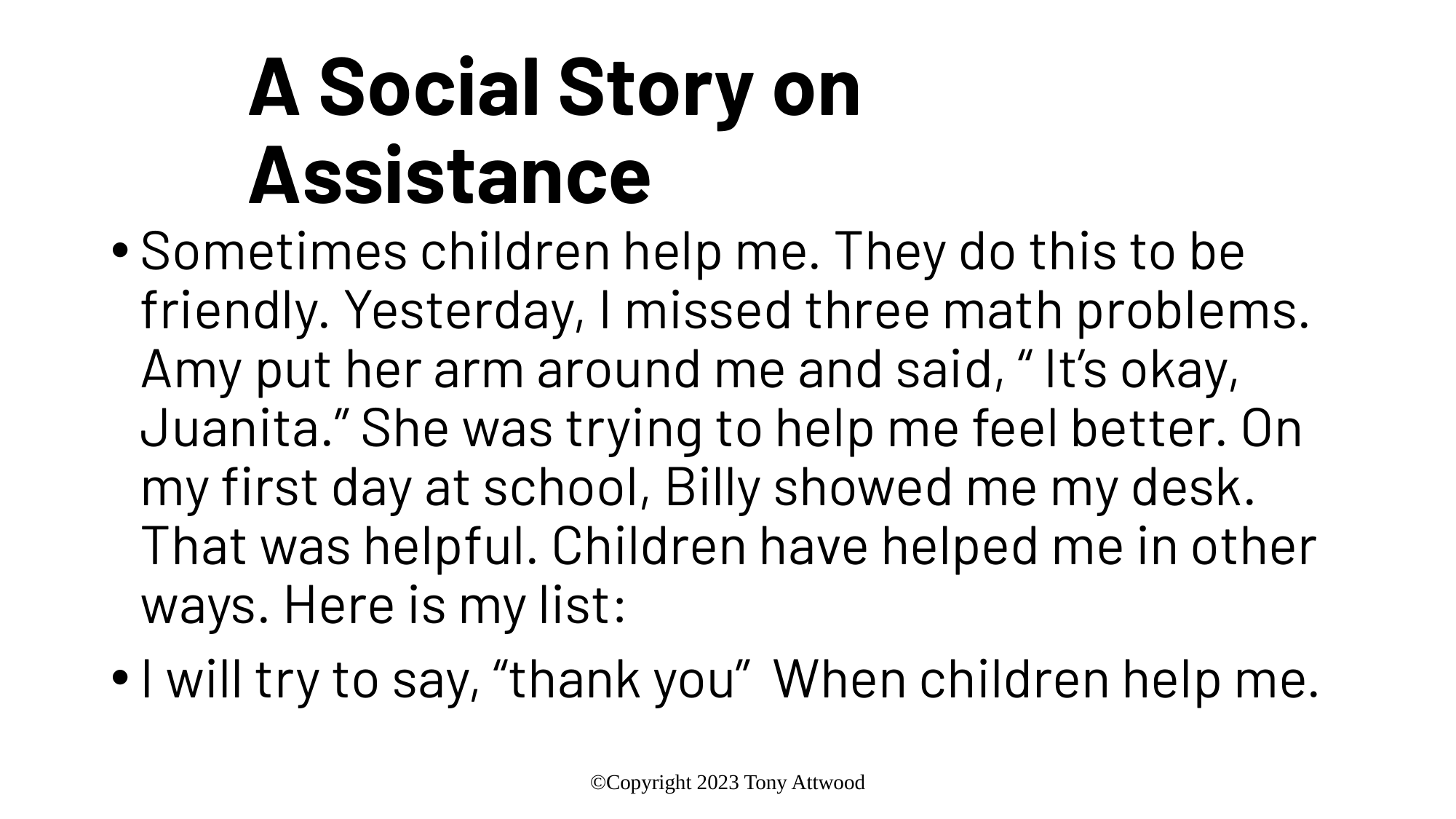

# A Social Story on Assistance
Sometimes children help me. They do this to be friendly. Yesterday, I missed three math problems. Amy put her arm around me and said, “ It’s okay, Juanita.” She was trying to help me feel better. On my first day at school, Billy showed me my desk. That was helpful. Children have helped me in other ways. Here is my list:
I will try to say, “thank you”  When children help me.
©Copyright 2023 Tony Attwood